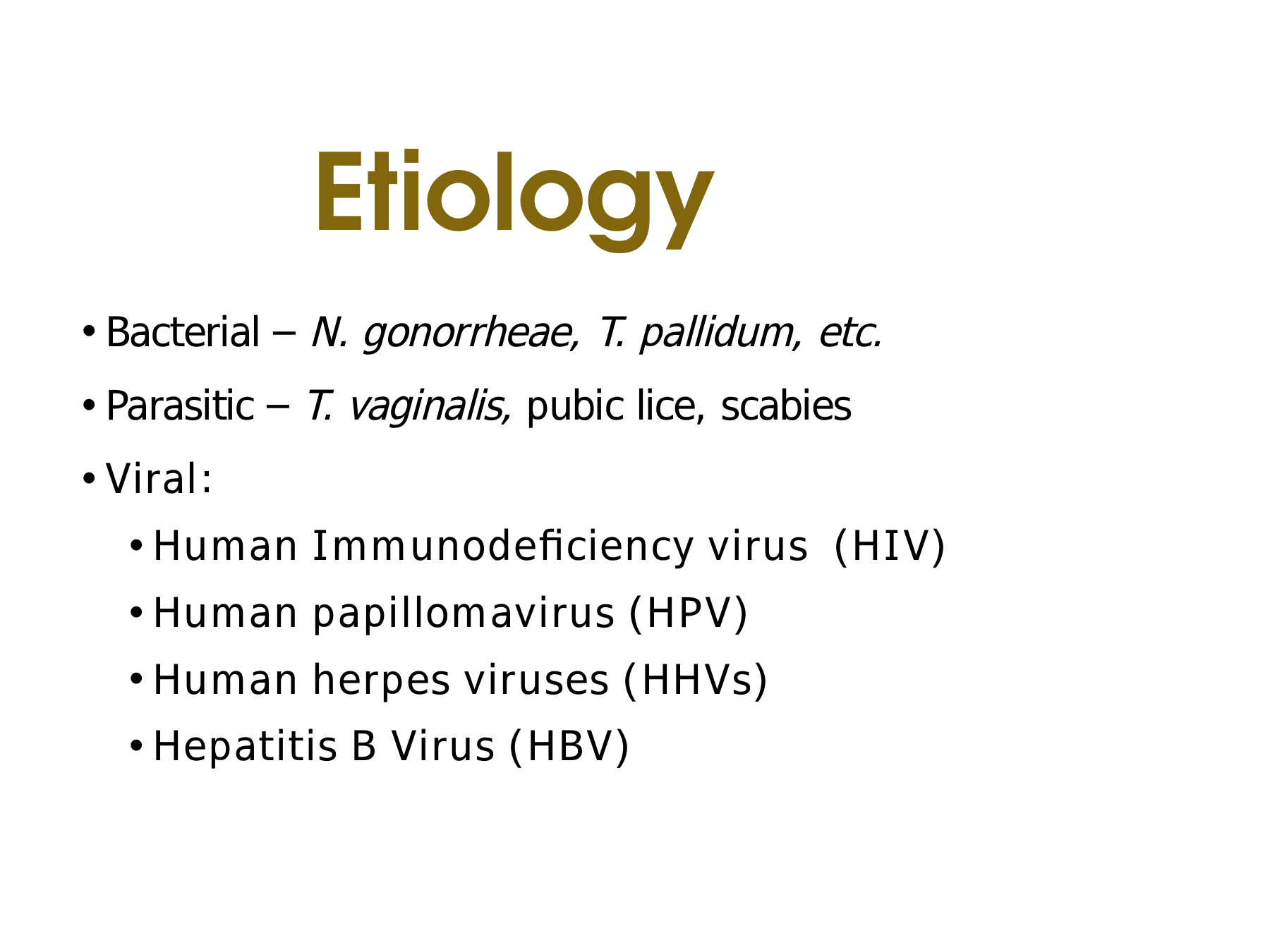

# Etiology
Bacterial – N. gonorrheae, T. pallidum, etc.
Parasitic – T. vaginalis, pubic lice, scabies
Viral:
Human Immunodeficiency virus  (HIV)
Human papillomavirus (HPV)
Human herpes viruses (HHVs)
Hepatitis B Virus (HBV)